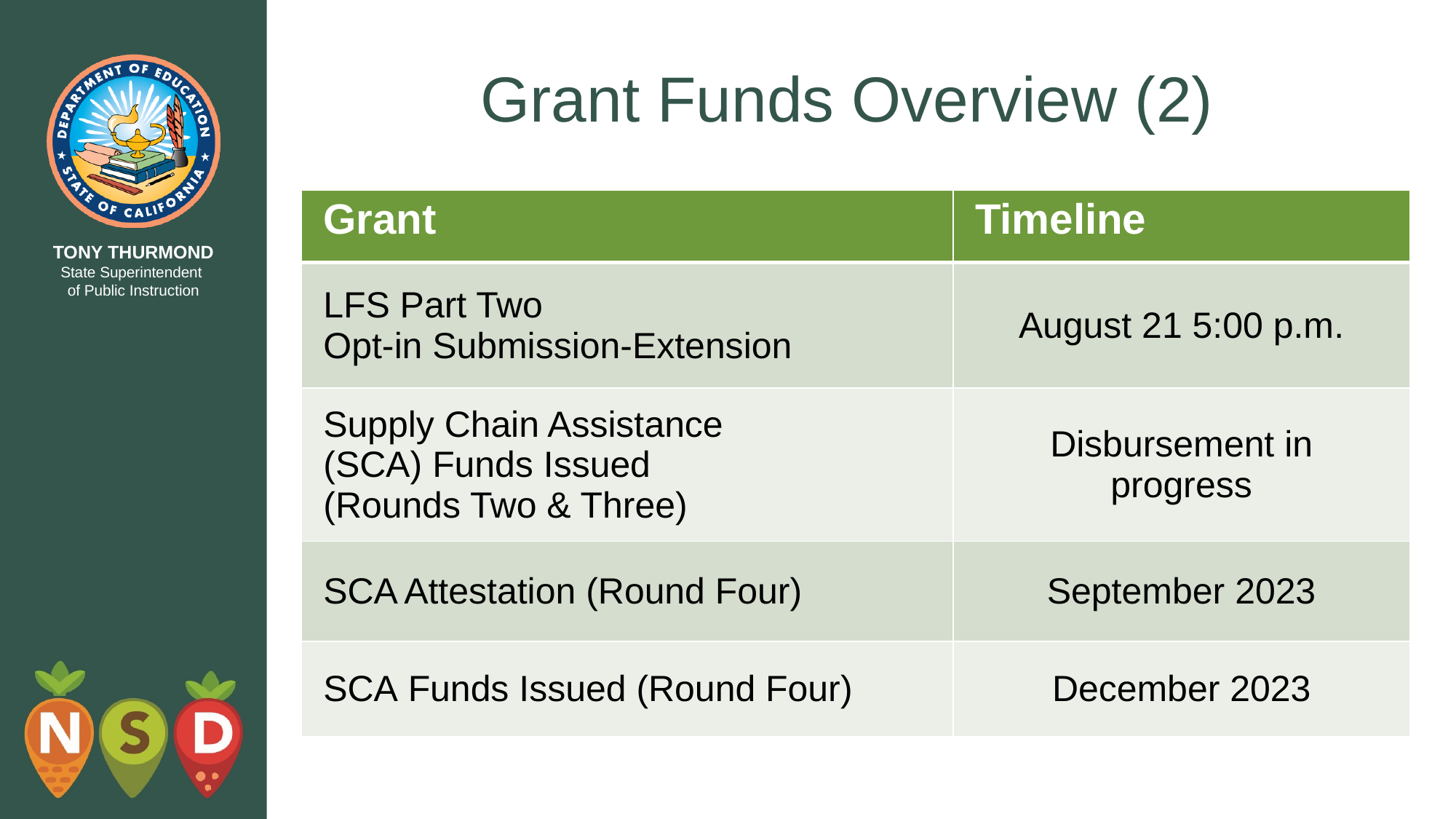

# Grant Funds Overview (2)
| Grant | Timeline |
| --- | --- |
| LFS Part Two Opt-in Submission-Extension | August 21 5:00 p.m. |
| Supply Chain Assistance (SCA) Funds Issued  (Rounds Two & Three) | Disbursement in progress |
| SCA Attestation (Round Four) | September 2023 |
| SCA Funds Issued (Round Four) | December 2023 |